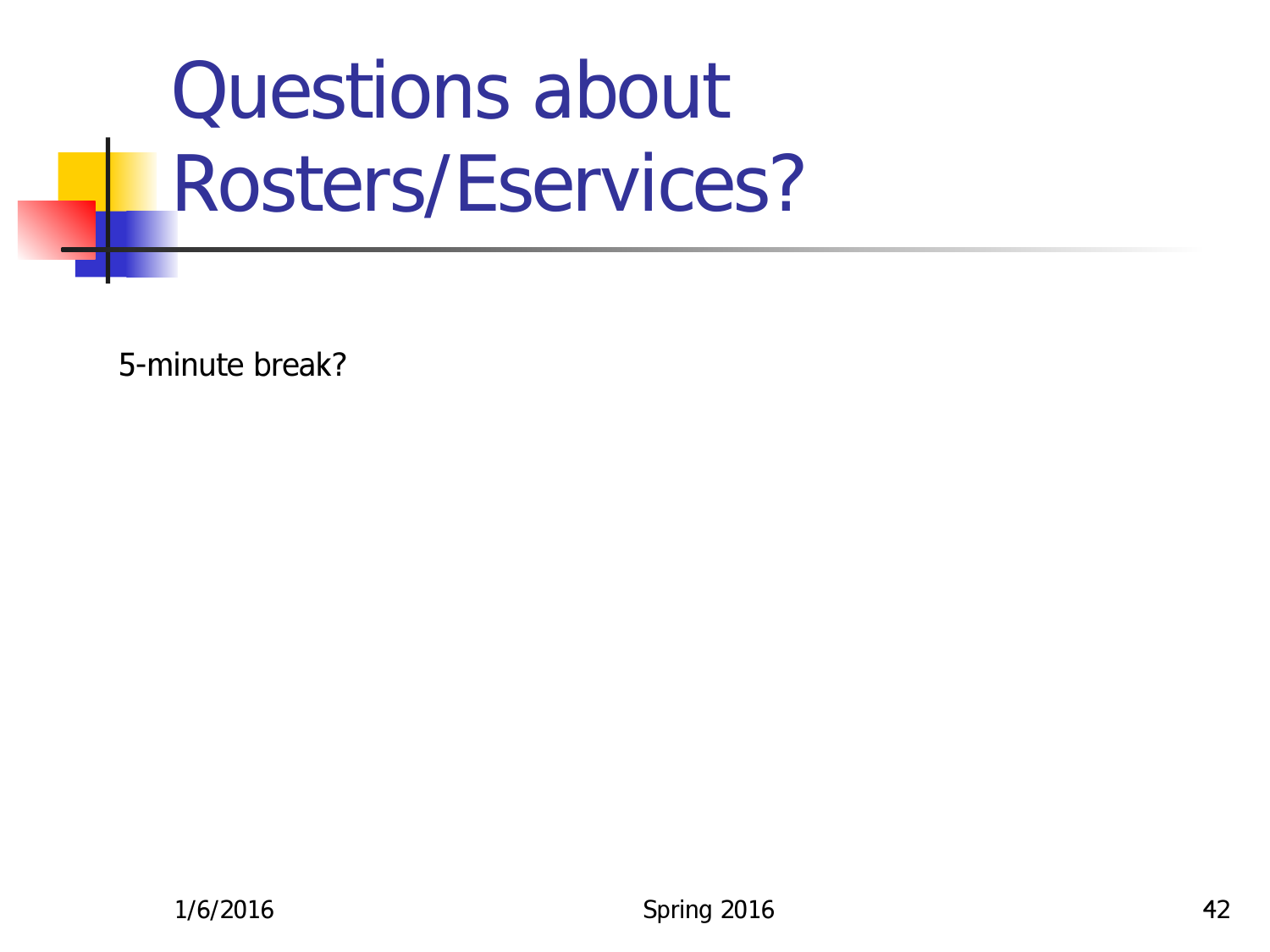

# Questions about Rosters/Eservices?
5-minute break?
1/6/2016
Spring 2016
42